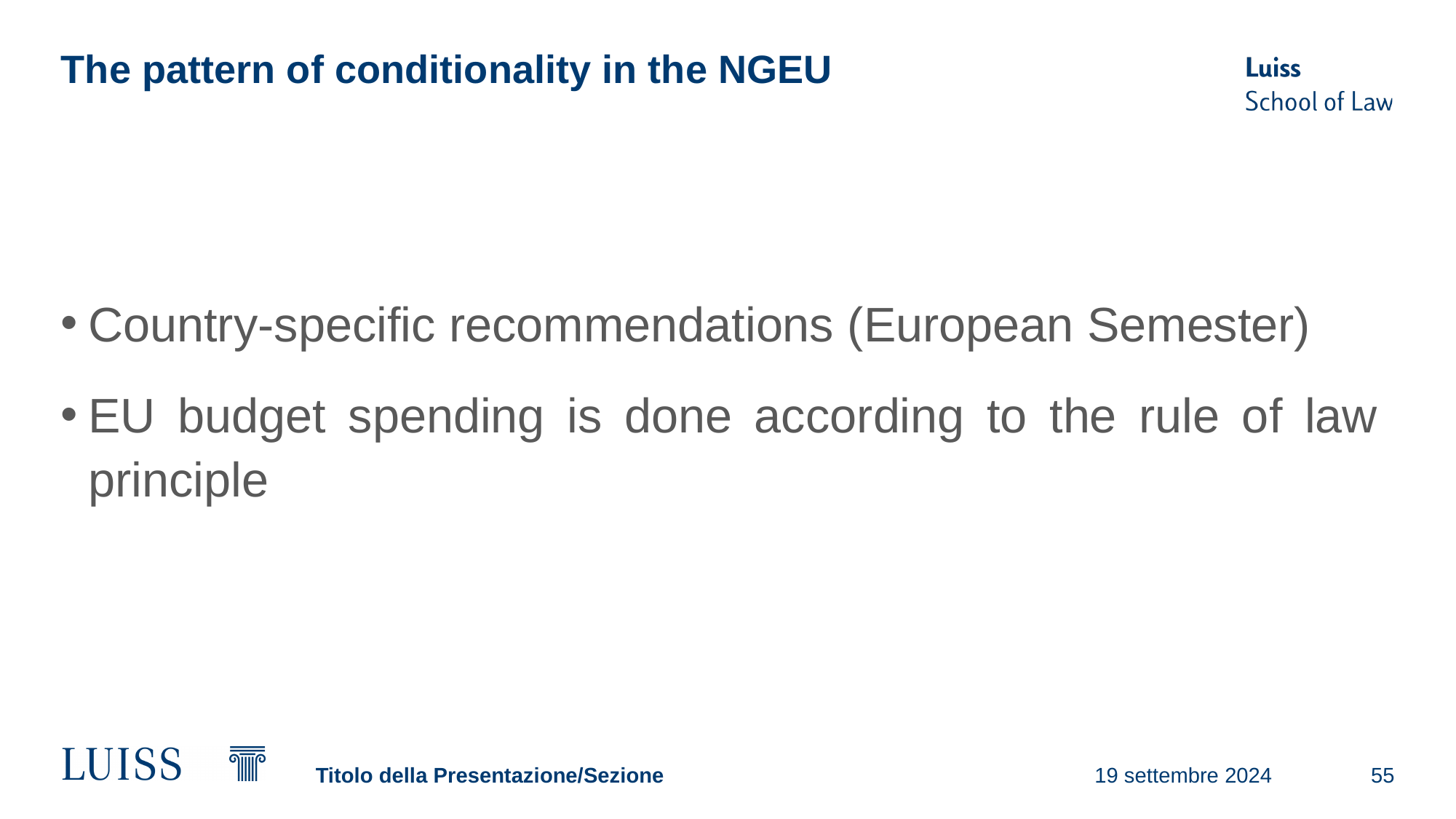

# The pattern of conditionality in the NGEU
Country-specific recommendations (European Semester)
EU budget spending is done according to the rule of law principle

Titolo della Presentazione/Sezione
19 settembre 2024
55